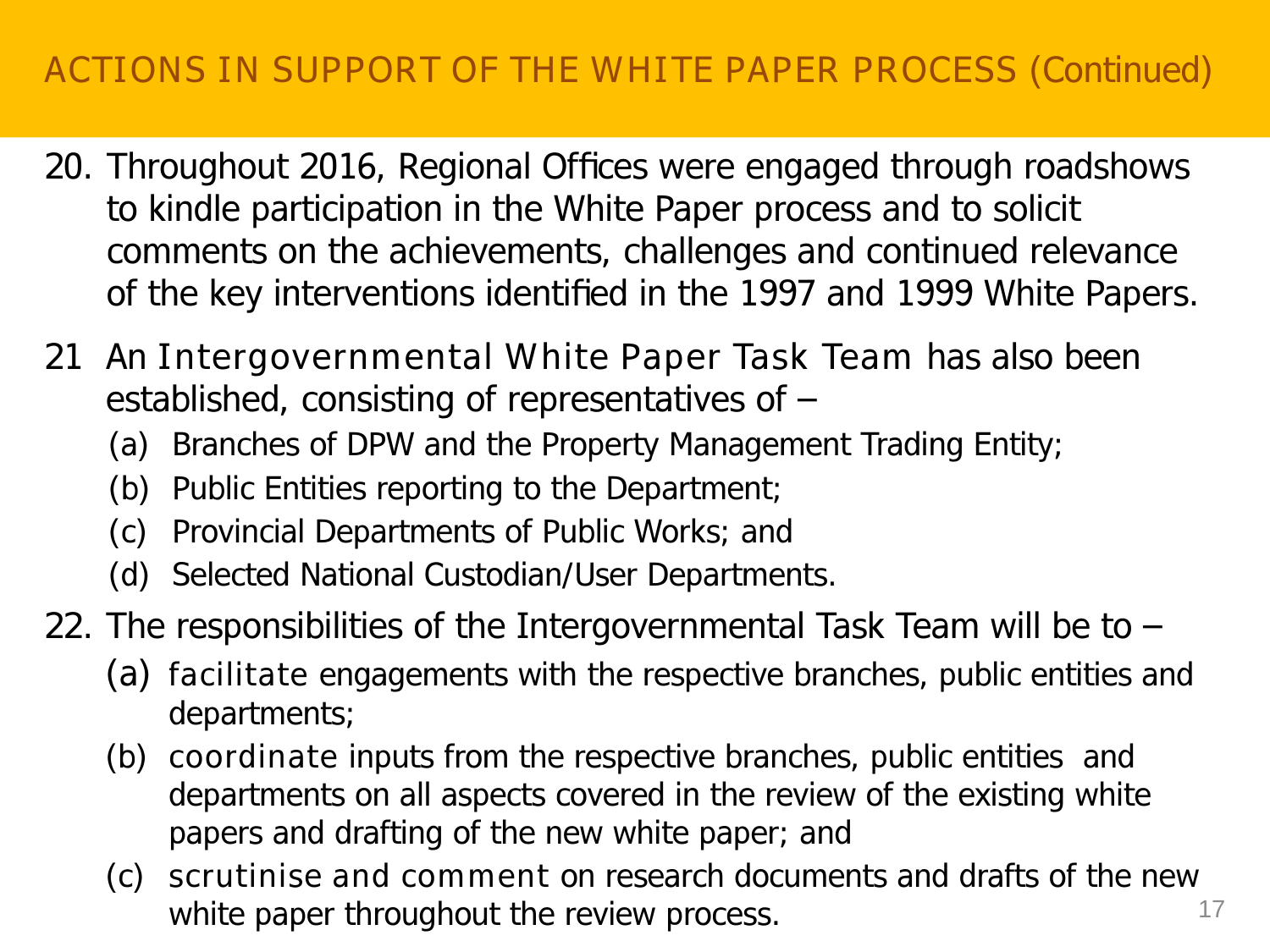

# ACTIONS IN SUPPORT OF THE WHITE PAPER PROCESS (Continued)
20.	Throughout 2016, Regional Offices were engaged through roadshows to kindle participation in the White Paper process and to solicit comments on the achievements, challenges and continued relevance of the key interventions identified in the 1997 and 1999 White Papers.
21	An Intergovernmental White Paper Task Team has also been established, consisting of representatives of –
Branches of DPW and the Property Management Trading Entity;
Public Entities reporting to the Department;
Provincial Departments of Public Works; and
Selected National Custodian/User Departments.
22.	The responsibilities of the Intergovernmental Task Team will be to –
(a)	facilitate engagements with the respective branches, public entities and departments;
(b)	coordinate inputs from the respective branches, public entities  and departments on all aspects covered in the review of the existing white papers and drafting of the new white paper; and
(c)	scrutinise and comment on research documents and drafts of the new white paper throughout the review process.

17